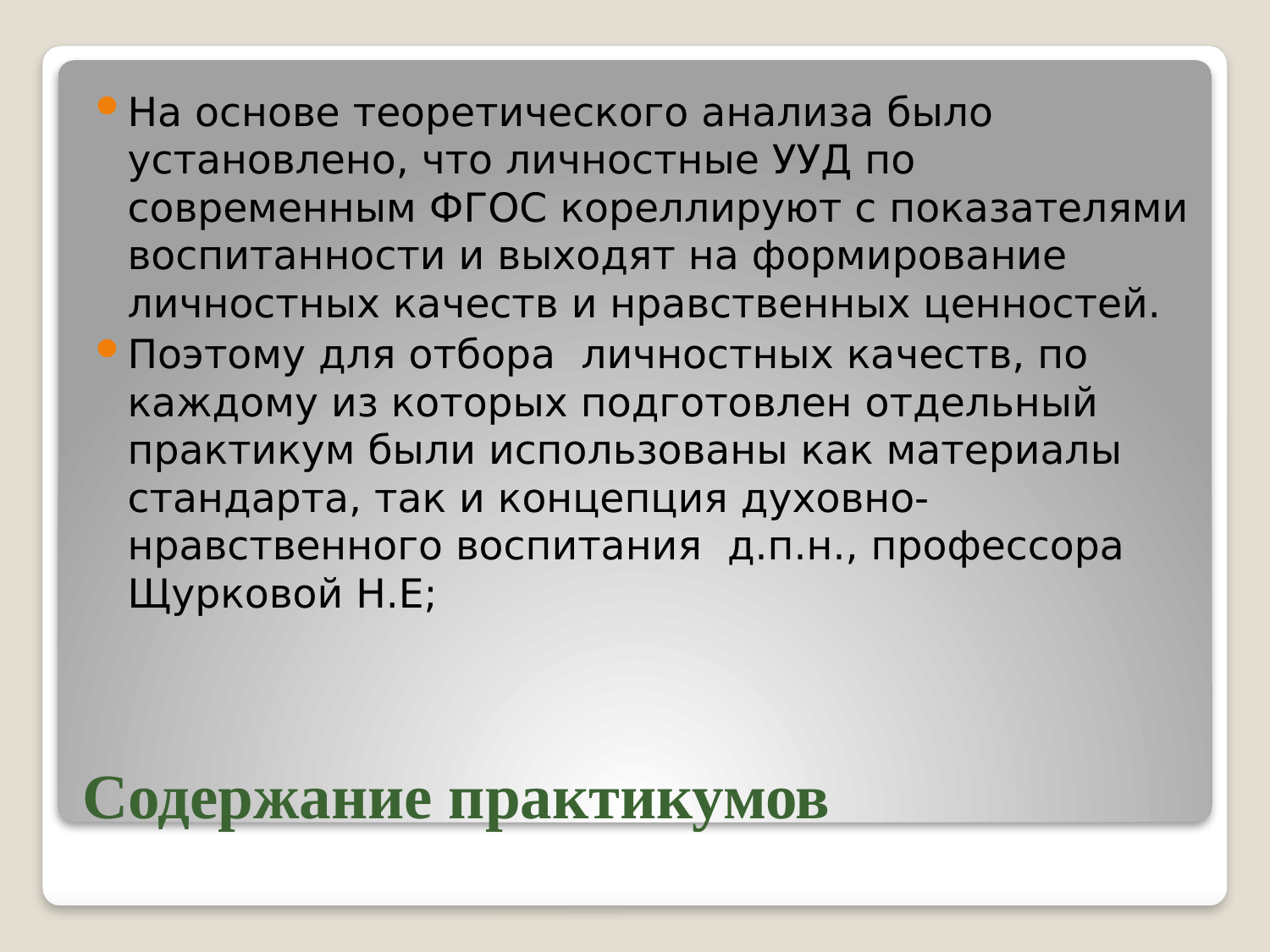

На основе теоретического анализа было установлено, что личностные УУД по современным ФГОС кореллируют с показателями воспитанности и выходят на формирование личностных качеств и нравственных ценностей.
Поэтому для отбора  личностных качеств, по каждому из которых подготовлен отдельный практикум были использованы как материалы стандарта, так и концепция духовно-нравственного воспитания  д.п.н., профессора Щурковой Н.Е;
# Содержание практикумов